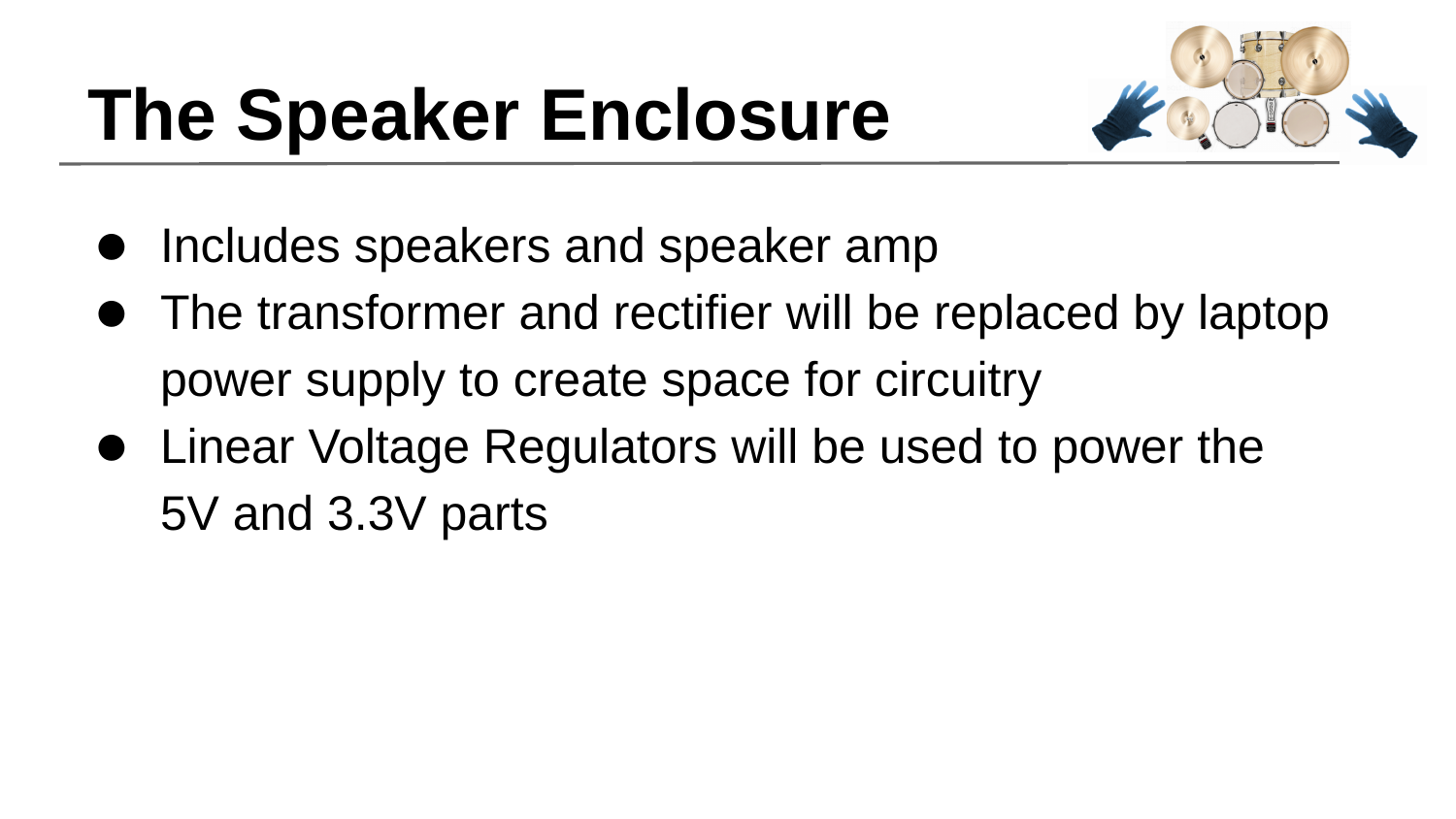

# The Speaker Enclosure
Includes speakers and speaker amp
The transformer and rectifier will be replaced by laptop power supply to create space for circuitry
Linear Voltage Regulators will be used to power the     5V and 3.3V parts